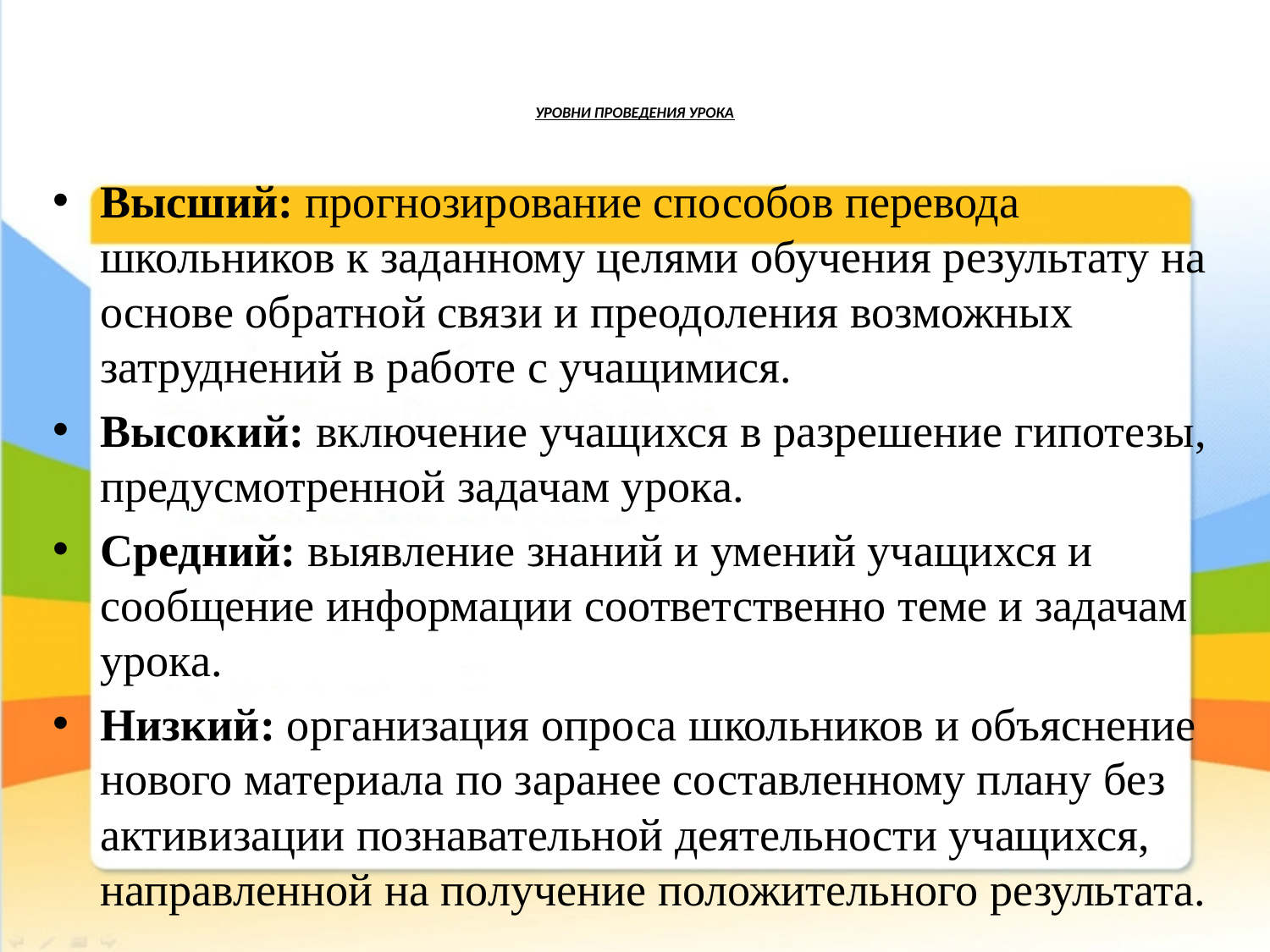

# УРОВНИ ПРОВЕДЕНИЯ УРОКА
Высший: прогнозирование способов перевода школьников к заданному целями обучения результату на основе обратной связи и преодоления возможных затруднений в работе с учащимися.
Высокий: включение учащихся в разрешение гипотезы, предусмотренной задачам урока.
Средний: выявление знаний и умений учащихся и сообщение информации соответственно теме и задачам урока.
Низкий: организация опроса школьников и объяснение нового материала по заранее составленному плану без активизации познавательной деятельности учащихся, направленной на получение положительного результата.